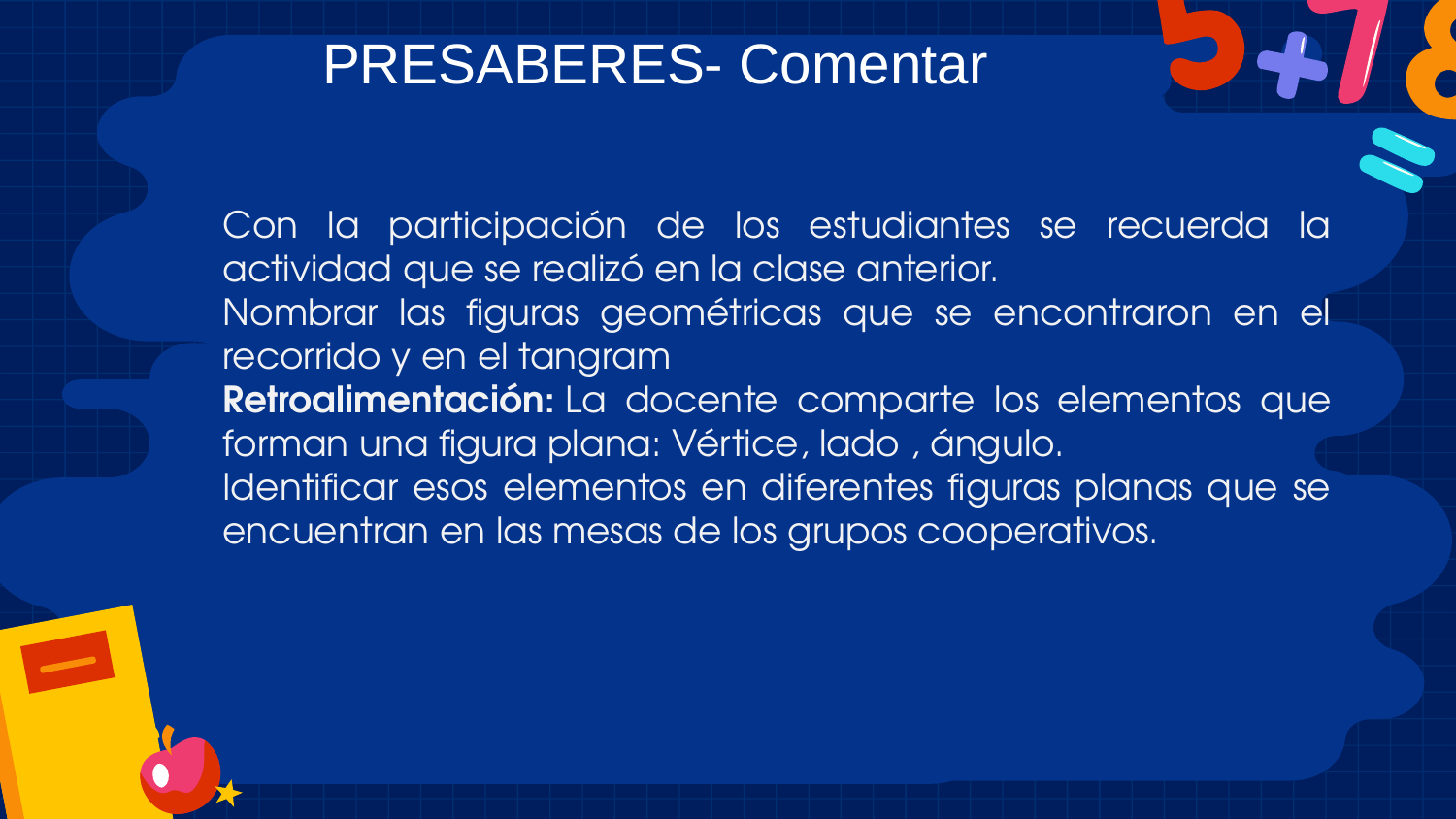

# PRESABERES- Comentar
Con la participación de los estudiantes se recuerda la actividad que se realizó en la clase anterior.
Nombrar las figuras geométricas que se encontraron en el recorrido y en el tangram
Retroalimentación: La docente comparte los elementos que forman una figura plana: Vértice, lado , ángulo.
Identificar esos elementos en diferentes figuras planas que se encuentran en las mesas de los grupos cooperativos.